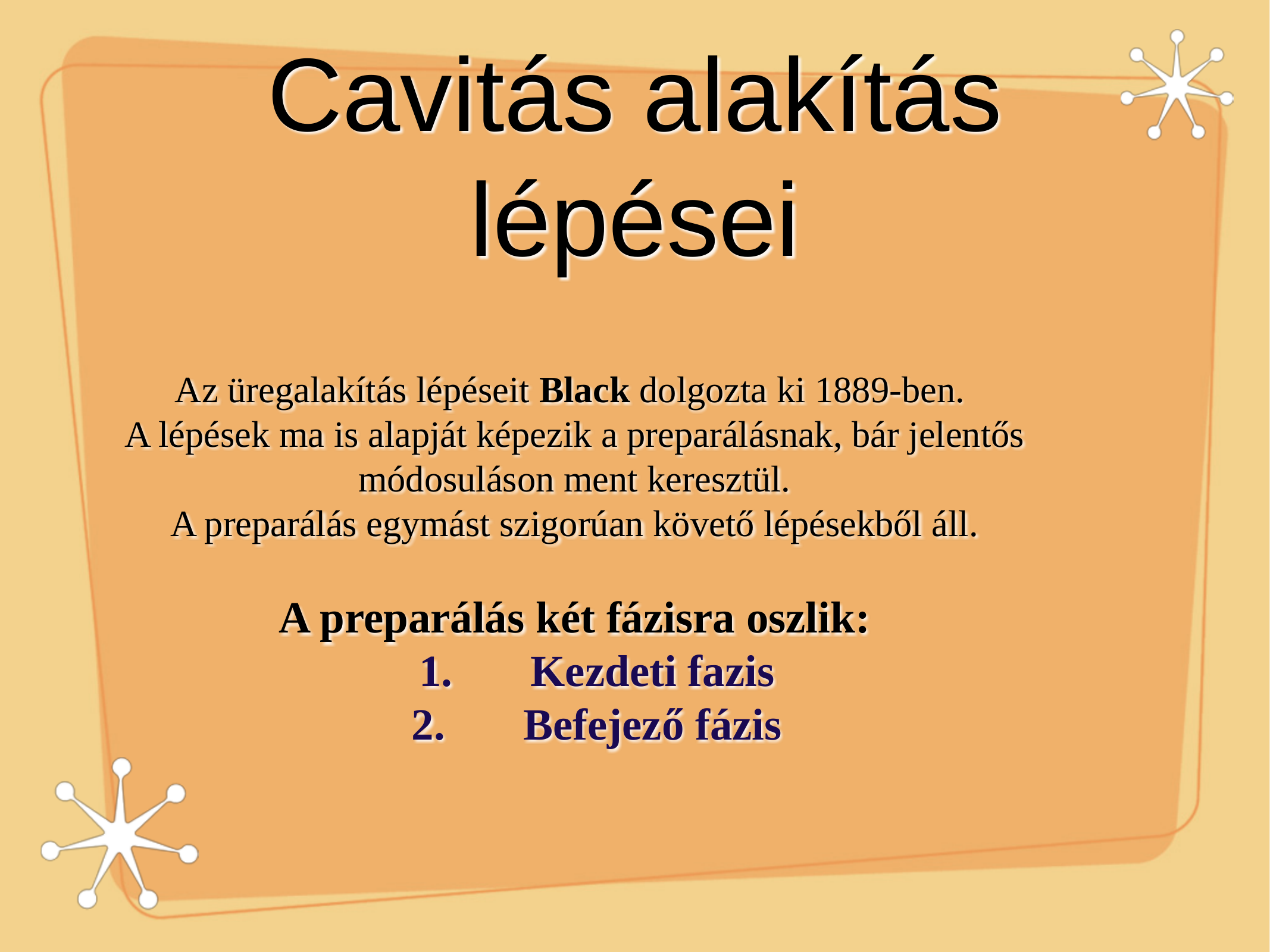

# Cavitás alakítás lépései
Az üregalakítás lépéseit Black dolgozta ki 1889-ben.
A lépések ma is alapját képezik a preparálásnak, bár jelentős módosuláson ment keresztül.
A preparálás egymást szigorúan követő lépésekből áll.

A preparálás két fázisra oszlik:
1.	Kezdeti fazis
2.	Befejező fázis